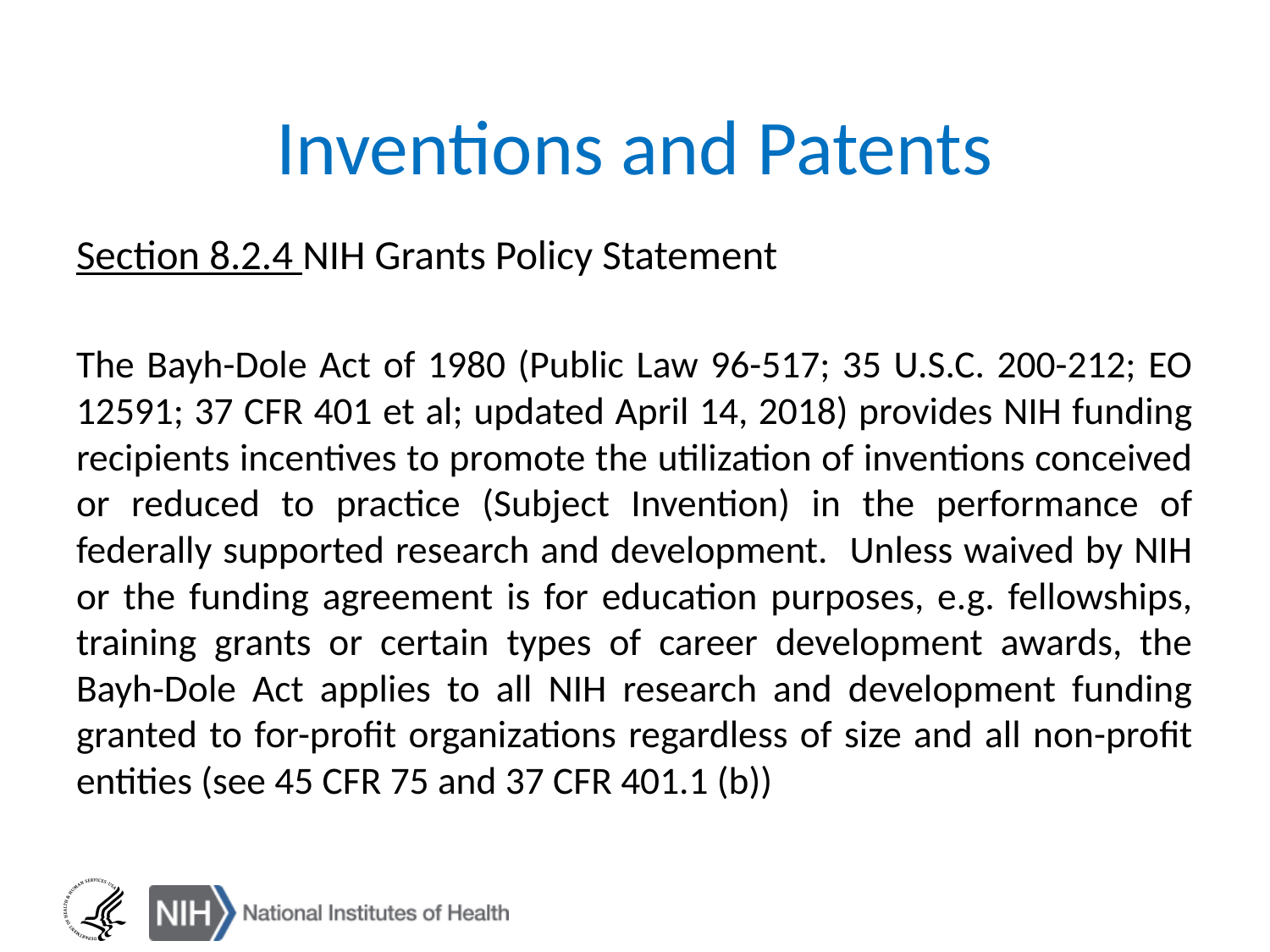

# Inventions and Patents
Section 8.2.4 NIH Grants Policy Statement

The Bayh-Dole Act of 1980 (Public Law 96-517; 35 U.S.C. 200-212; EO 12591; 37 CFR 401 et al; updated April 14, 2018) provides NIH funding recipients incentives to promote the utilization of inventions conceived or reduced to practice (Subject Invention) in the performance of federally supported research and development.  Unless waived by NIH or the funding agreement is for education purposes, e.g. fellowships, training grants or certain types of career development awards, the Bayh-Dole Act applies to all NIH research and development funding granted to for-profit organizations regardless of size and all non-profit entities (see 45 CFR 75 and 37 CFR 401.1 (b))